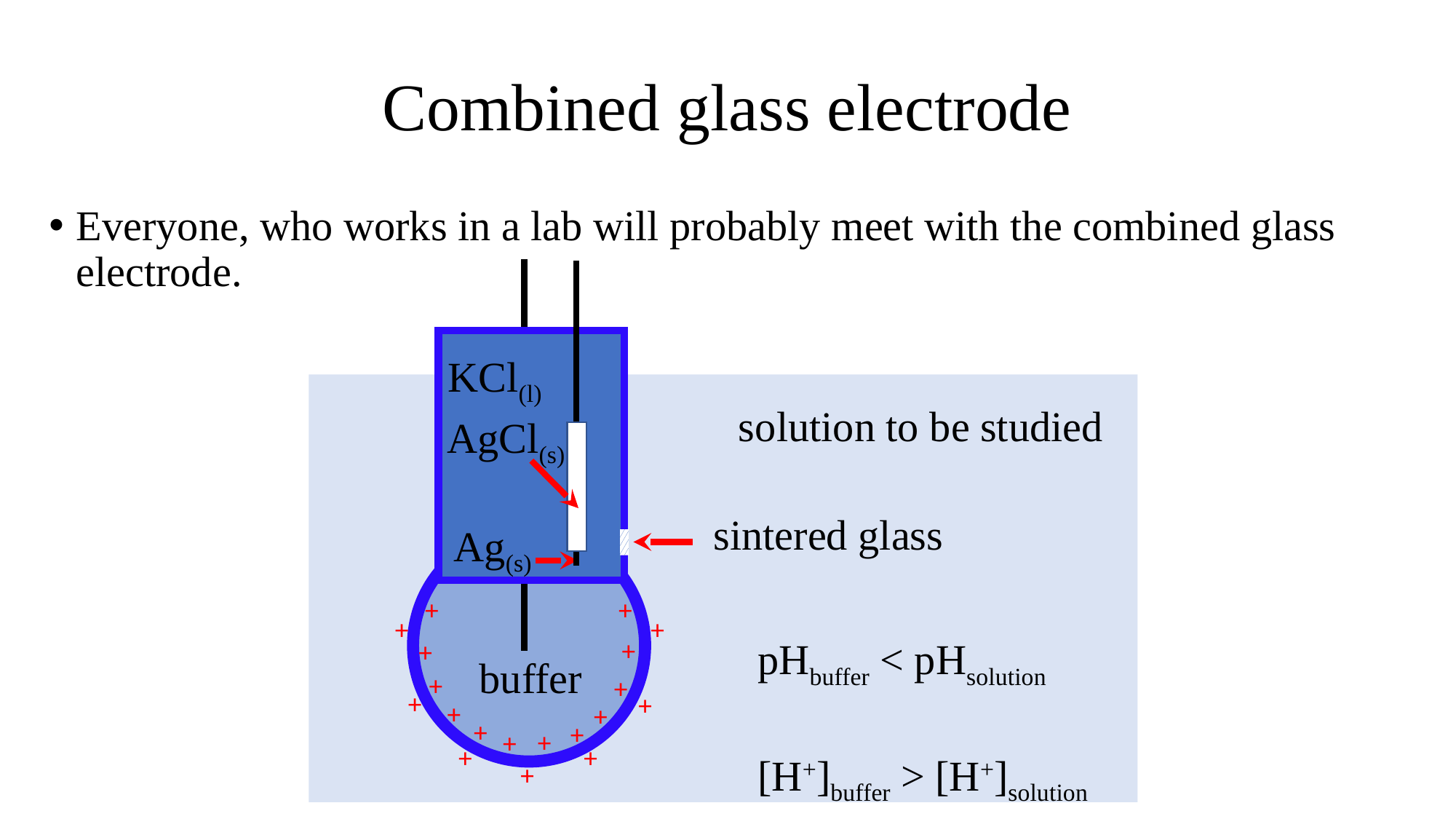

# Combined glass electrode
Everyone, who works in a lab will probably meet with the combined glass electrode.

KCl(l)
AgCl(s)

sintered glass
Ag(s)

solution to be studied
+
+
+
+
+
+
+
+
+
+
+
+
+
+
+
+
+
+
+
pHbuffer < pHsolution

[H+]buffer > [H+]solution
buffer